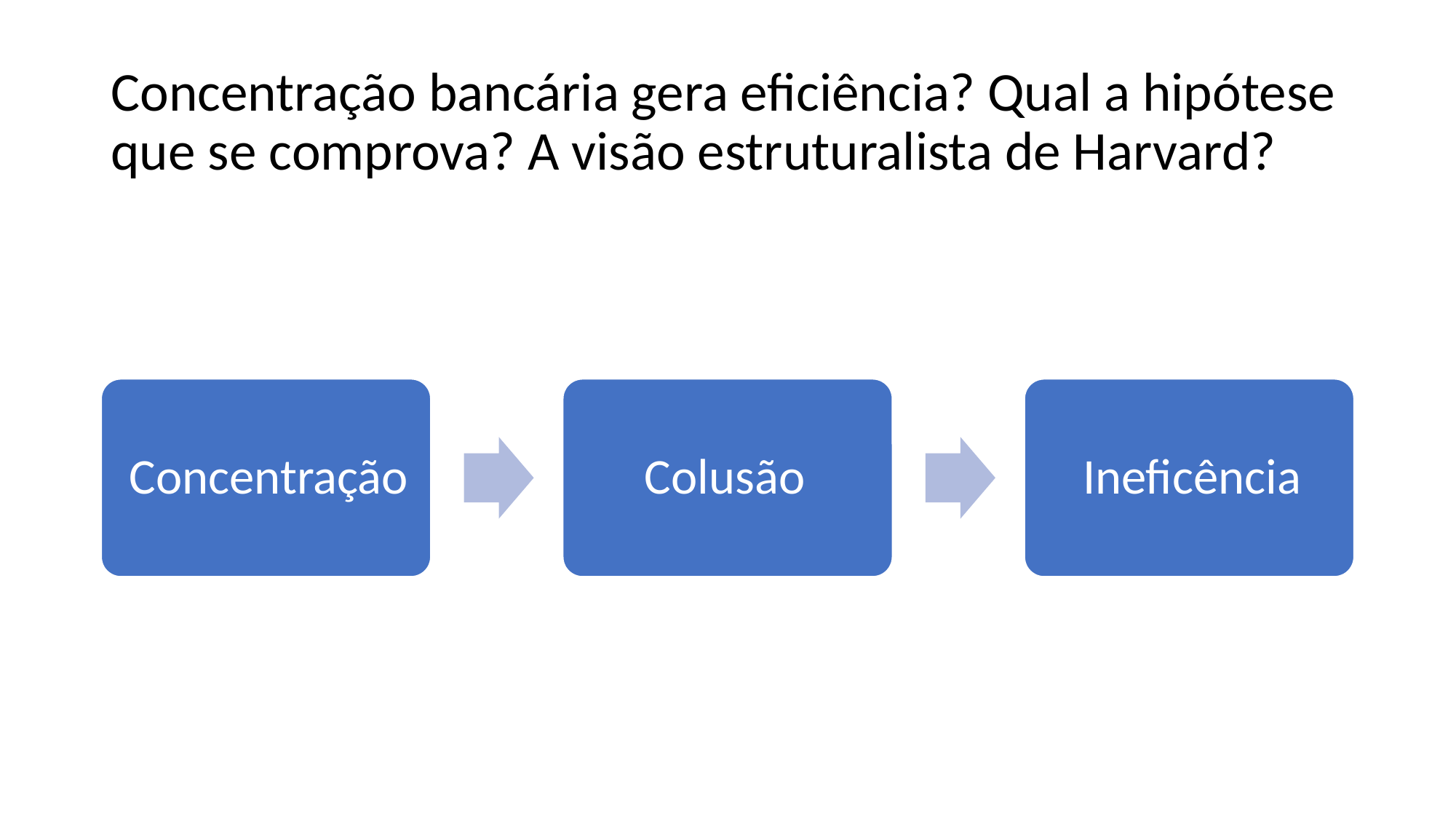

# Concentração bancária gera eficiência? Qual a hipótese que se comprova? A visão estruturalista de Harvard?
Concentração

Colusão

Ineficência